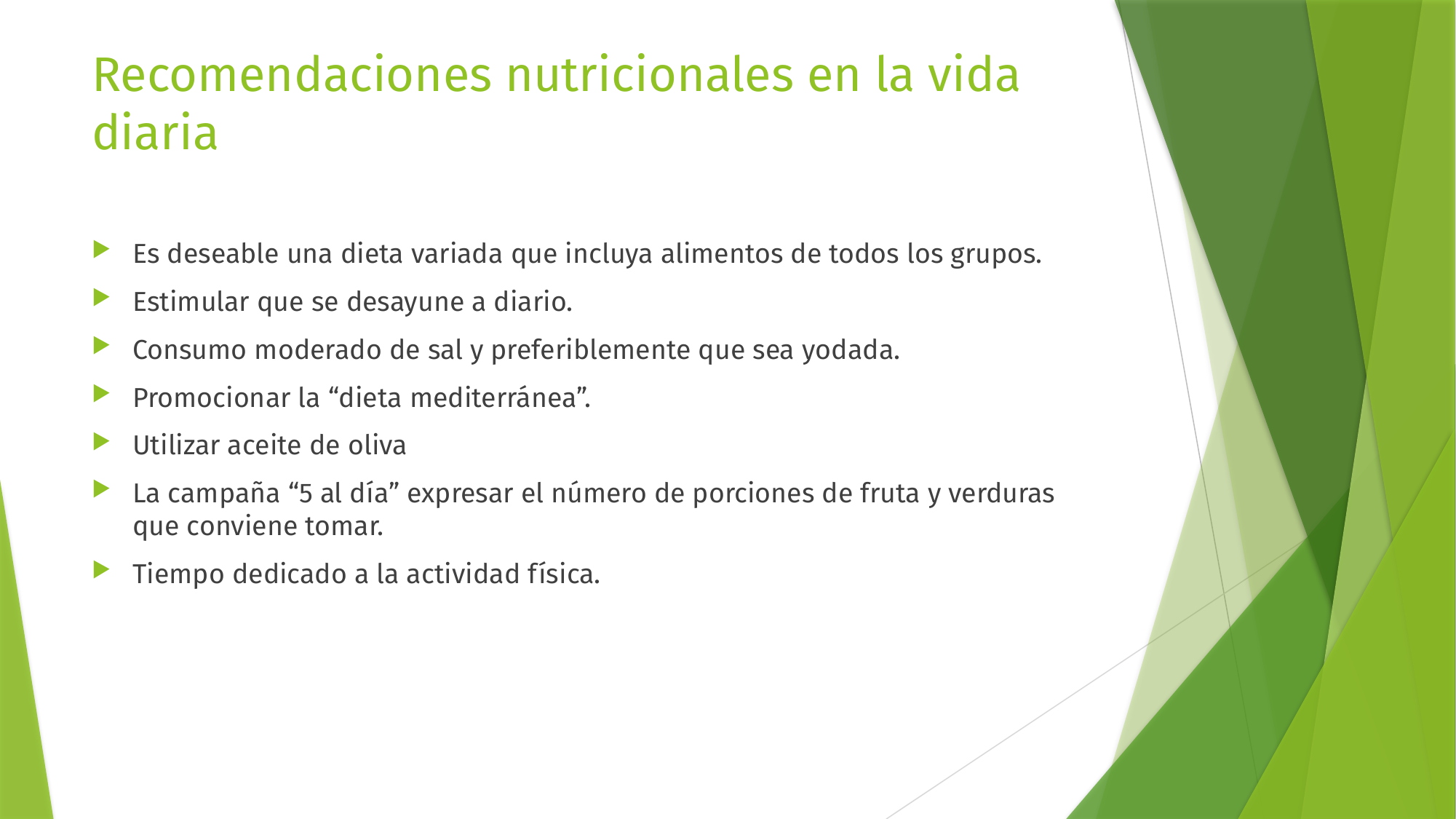

# Recomendaciones nutricionales en la vida diaria
Es deseable una dieta variada que incluya alimentos de todos los grupos.
Estimular que se desayune a diario.
Consumo moderado de sal y preferiblemente que sea yodada.
Promocionar la “dieta mediterránea”.
Utilizar aceite de oliva
La campaña “5 al día” expresar el número de porciones de fruta y verduras que conviene tomar.
Tiempo dedicado a la actividad física.